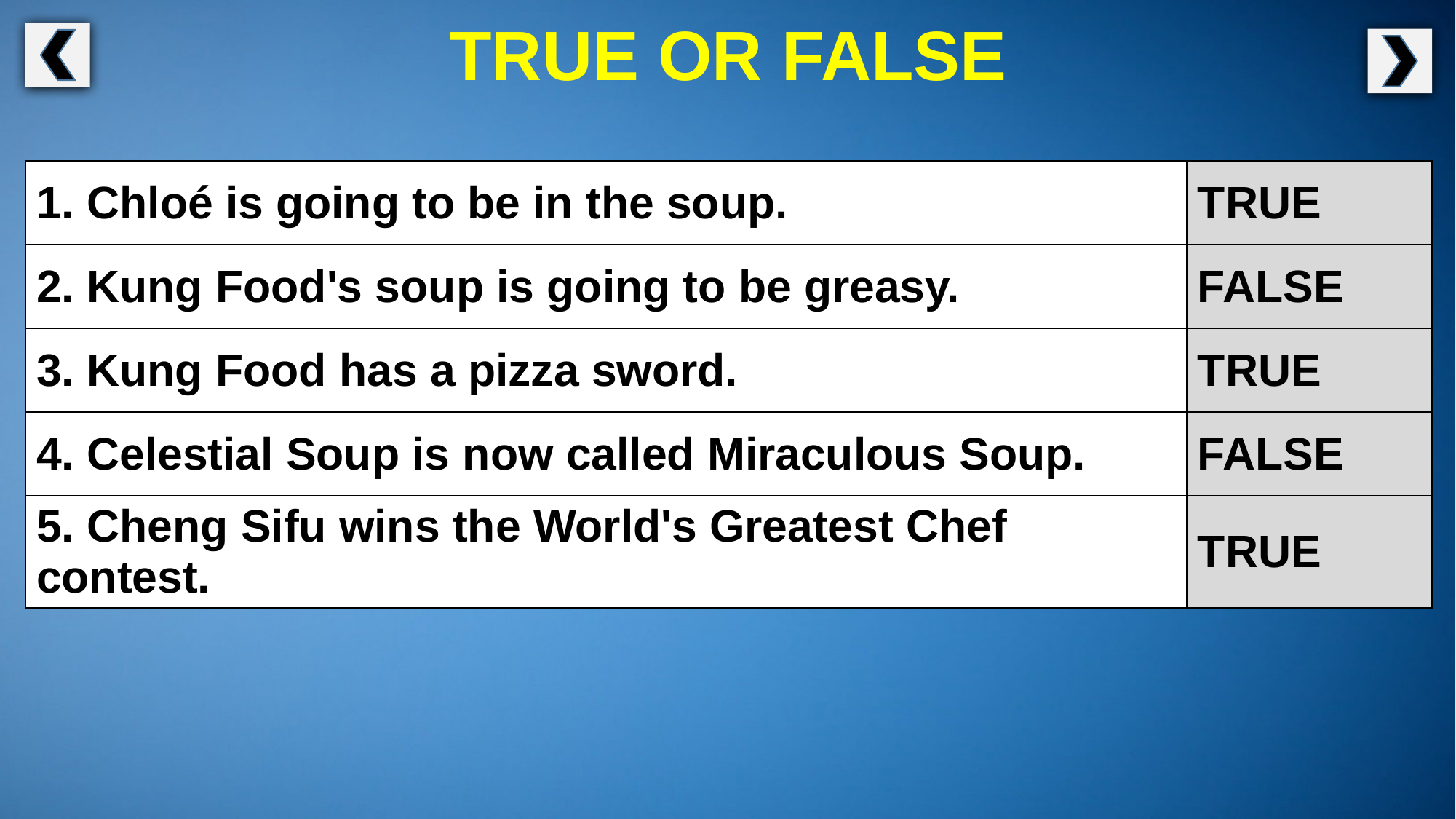

TRUE OR FALSE

| 1. Chloé is going to be in the soup. | TRUE |
| --- | --- |
| 2. Kung Food's soup is going to be greasy. | FALSE |
| 3. Kung Food has a pizza sword. | TRUE |
| 4. Celestial Soup is now called Miraculous Soup. | FALSE |
| 5. Cheng Sifu wins the World's Greatest Chef contest. | TRUE |